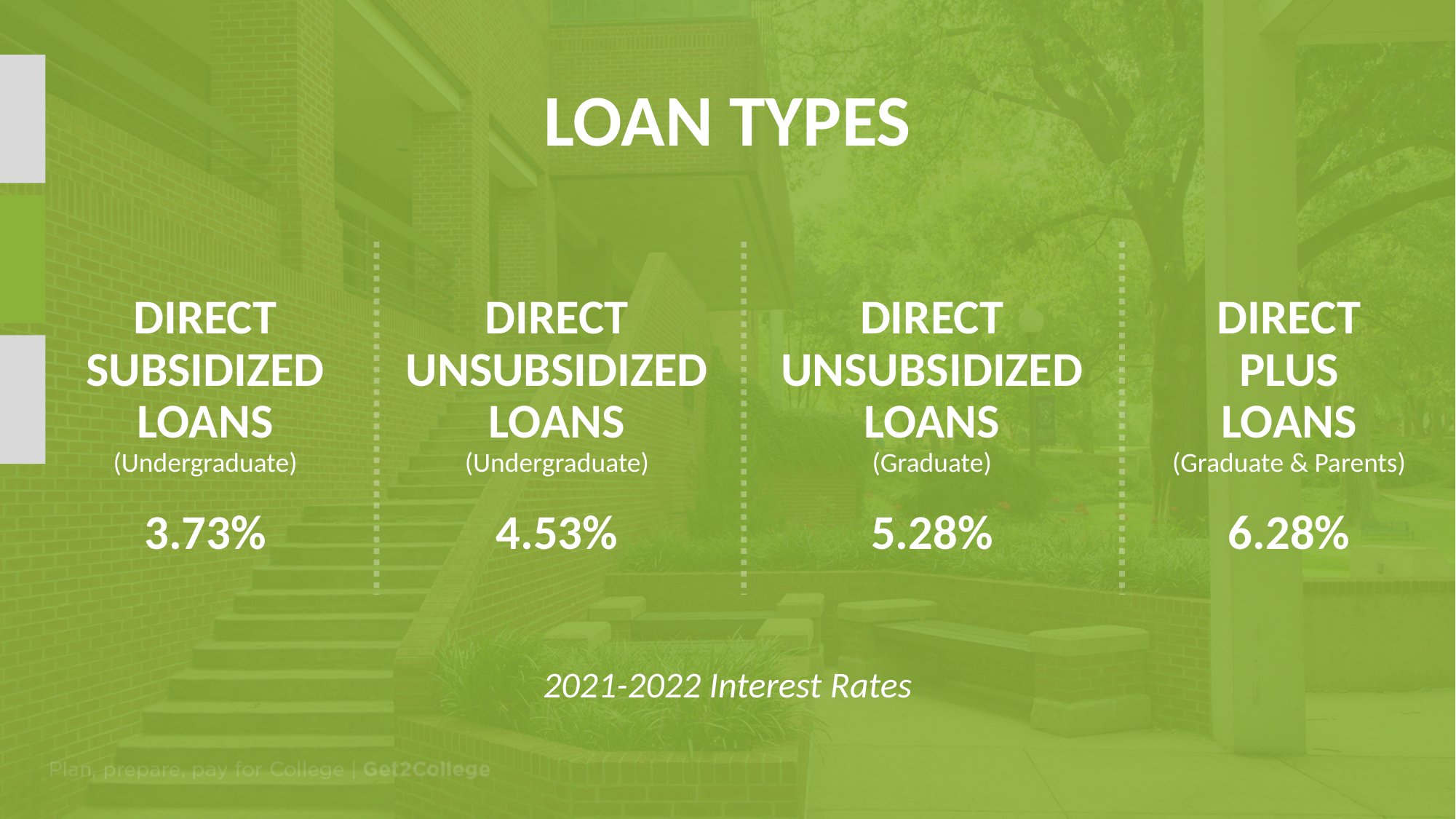

LOAN TYPES

DIRECT
SUBSIDIZED
LOANS
(Undergraduate)

3.73%
DIRECT
UNSUBSIDIZED
LOANS
(Undergraduate)

4.53%
DIRECT
UNSUBSIDIZED
LOANS
(Graduate)

5.28%
DIRECT
PLUS
LOANS
(Graduate & Parents)

6.28%

2021-2022 Interest Rates